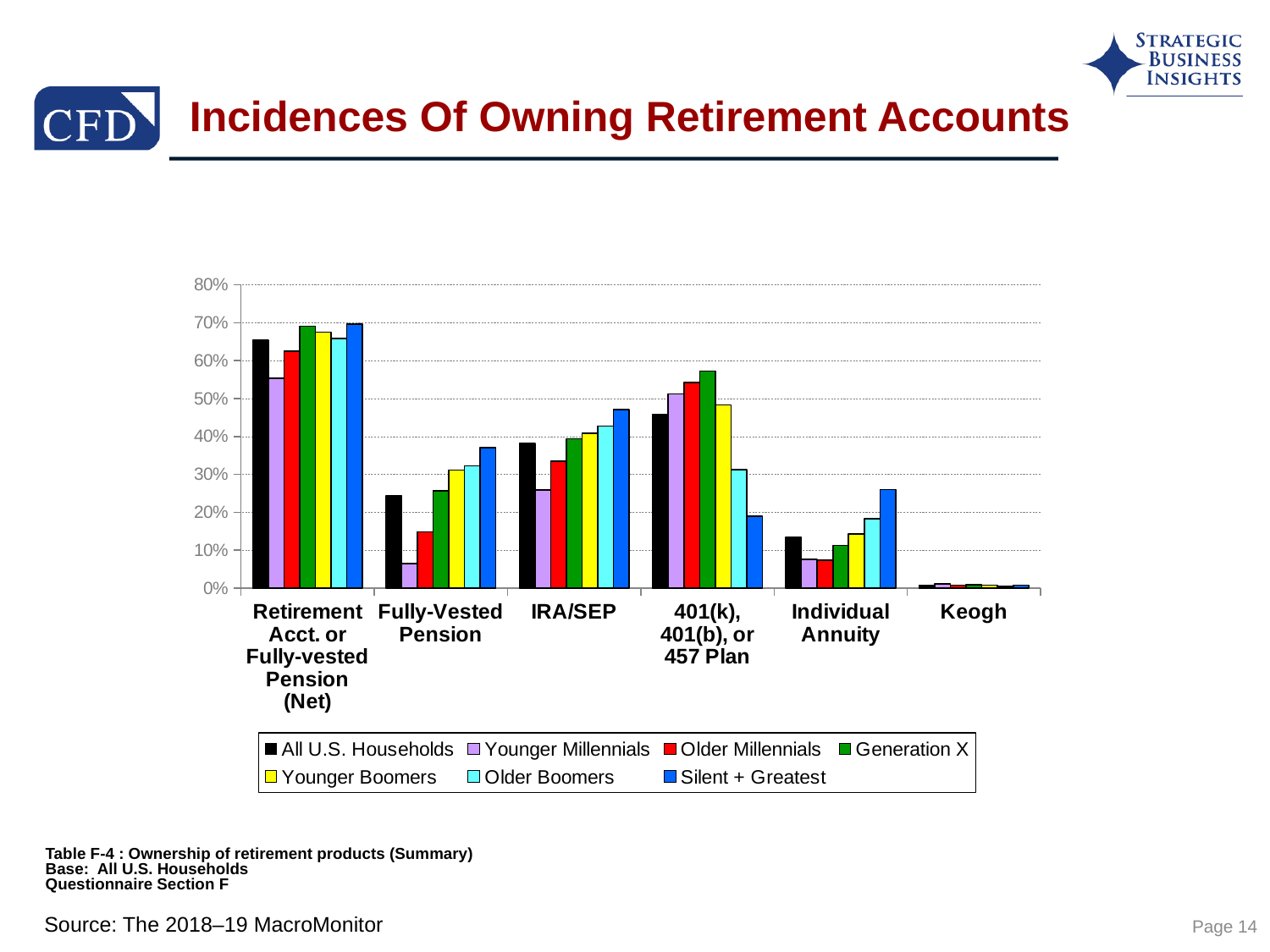

# Incidences Of Owning Retirement Accounts

### Chart

| Category | All U.S. Households | Younger Millennials | Older Millennials | Generation X | Younger Boomers | Older Boomers | Silent + Greatest |
|---|---|---|---|---|---|---|---|
| Retirement Acct. or Fully-vested Pension (Net) | 0.654 | 0.553 | 0.625 | 0.691 | 0.675 | 0.659 | 0.697 |
| Fully-Vested Pension | 0.243 | 0.065 | 0.148 | 0.257 | 0.311 | 0.322 | 0.37 |
| IRA/SEP | 0.382 | 0.259 | 0.335 | 0.394 | 0.409 | 0.427 | 0.471 |
| 401(k), 401(b), or 457 Plan | 0.459 | 0.512 | 0.542 | 0.572 | 0.483 | 0.313 | 0.19 |
| Individual Annuity | 0.134 | 0.076 | 0.073 | 0.113 | 0.143 | 0.183 | 0.26 |
| Keogh | 0.008 | 0.011 | 0.008 | 0.009 | 0.008 | 0.004 | 0.008 |
Table F-4 : Ownership of retirement products (Summary)
Base:  All U.S. Households
Questionnaire Section F
Page 14